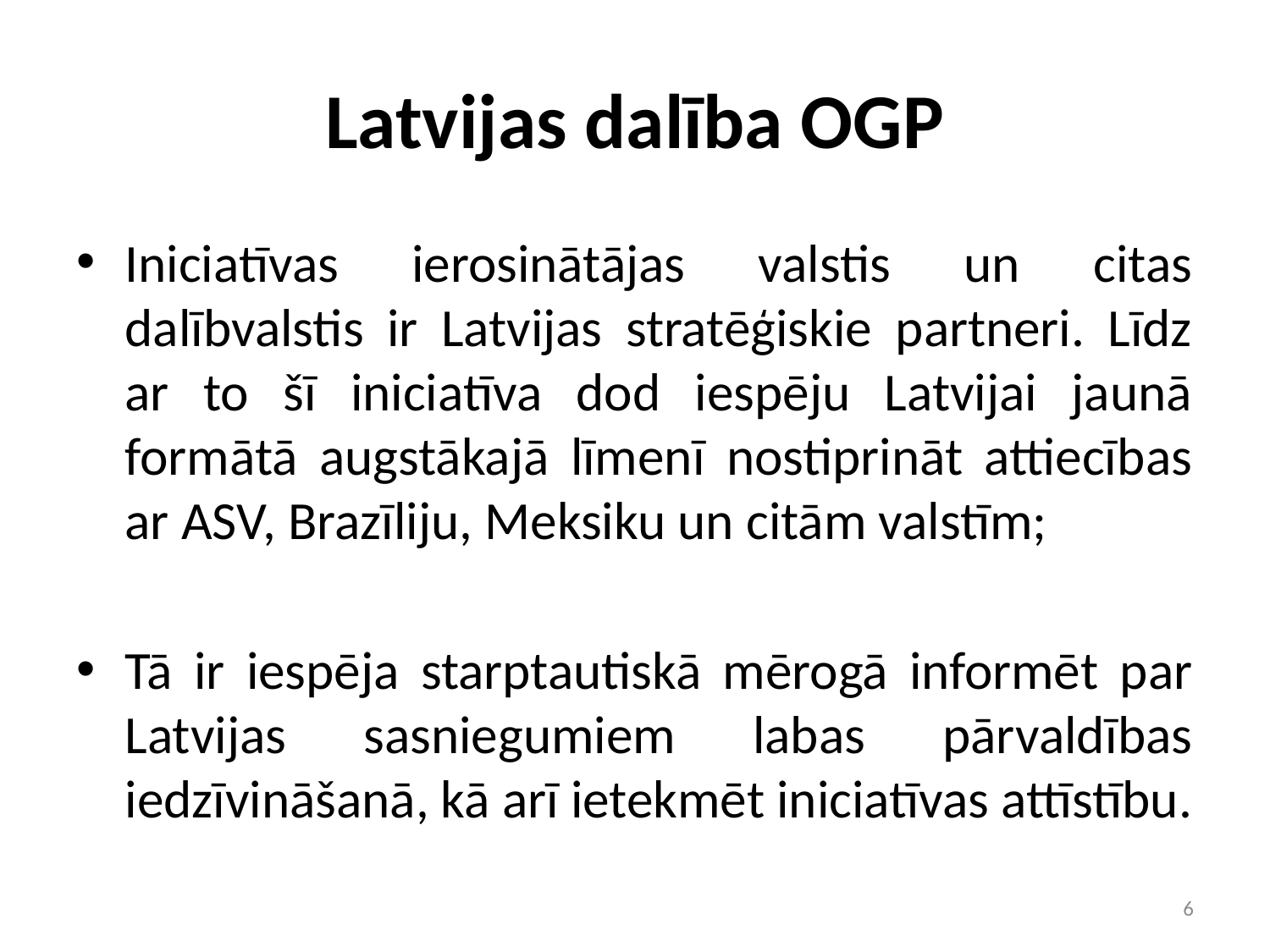

# Latvijas dalība OGP
Iniciatīvas ierosinātājas valstis un citas dalībvalstis ir Latvijas stratēģiskie partneri. Līdz ar to šī iniciatīva dod iespēju Latvijai jaunā formātā augstākajā līmenī nostiprināt attiecības ar ASV, Brazīliju, Meksiku un citām valstīm;

Tā ir iespēja starptautiskā mērogā informēt par Latvijas sasniegumiem labas pārvaldības iedzīvināšanā, kā arī ietekmēt iniciatīvas attīstību.

6